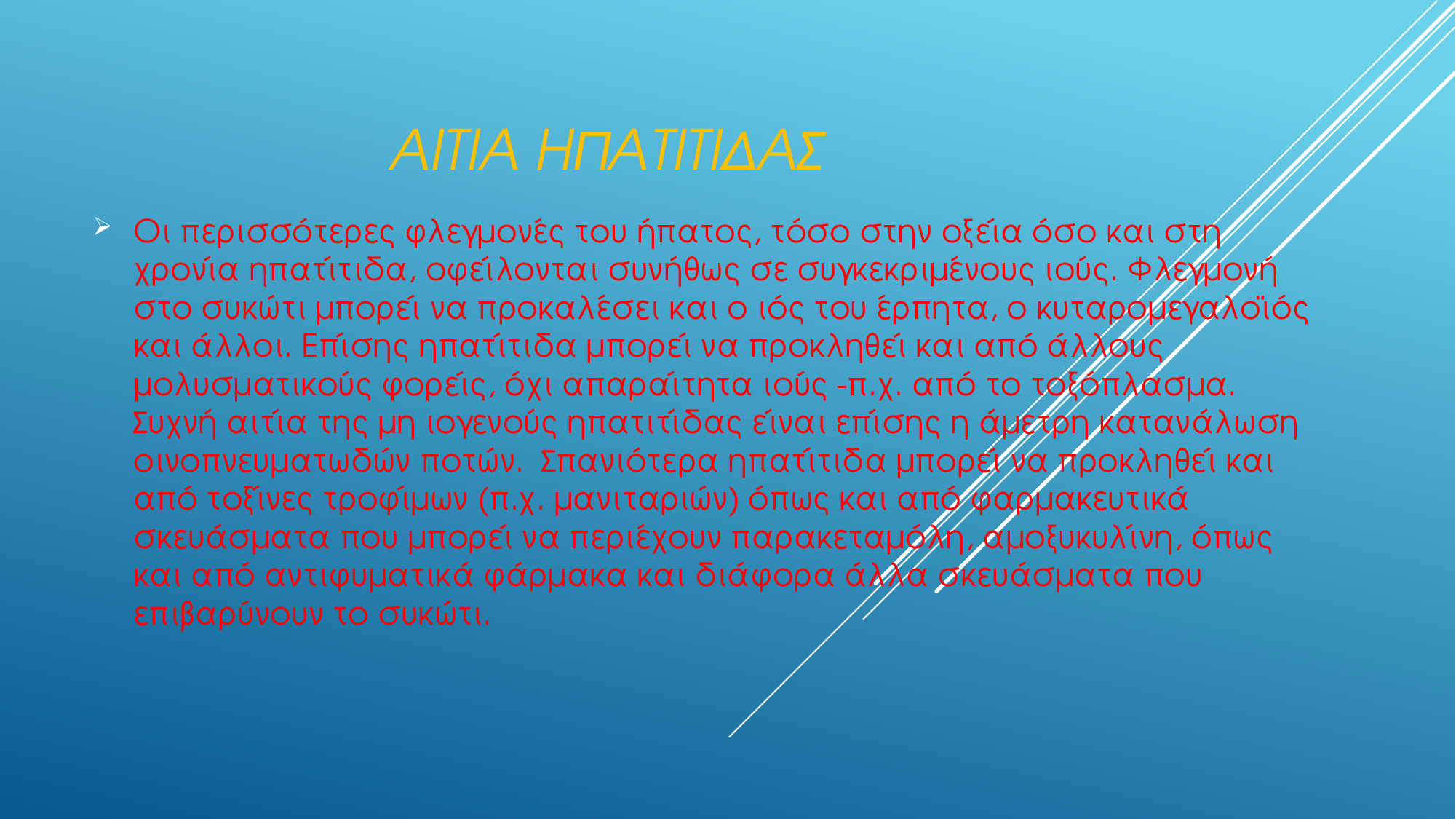

# Αιτια ηπατιτιδας
Οι περισσότερες φλεγμονές του ήπατος, τόσο στην οξεία όσο και στη χρονία ηπατίτιδα, οφείλονται συνήθως σε συγκεκριμένους ιούς. Φλεγμονή στο συκώτι μπορεί να προκαλέσει και ο ιός του έρπητα, ο κυταρομεγαλοϊός και άλλοι. Επίσης ηπατίτιδα μπορεί να προκληθεί και από άλλους μολυσματικούς φορείς, όχι απαραίτητα ιούς -π.χ. από το τοξόπλασμα. Συχνή αιτία της μη ιογενούς ηπατιτίδας είναι επίσης η άμετρη κατανάλωση οινοπνευματωδών ποτών.  Σπανιότερα ηπατίτιδα μπορεί να προκληθεί και από τοξίνες τροφίμων (π.χ. μανιταριών) όπως και από φαρμακευτικά σκευάσματα που μπορεί να περιέχουν παρακεταμόλη, αμοξυκυλίνη, όπως και από αντιφυματικά φάρμακα και διάφορα άλλα σκευάσματα που επιβαρύνουν το συκώτι.